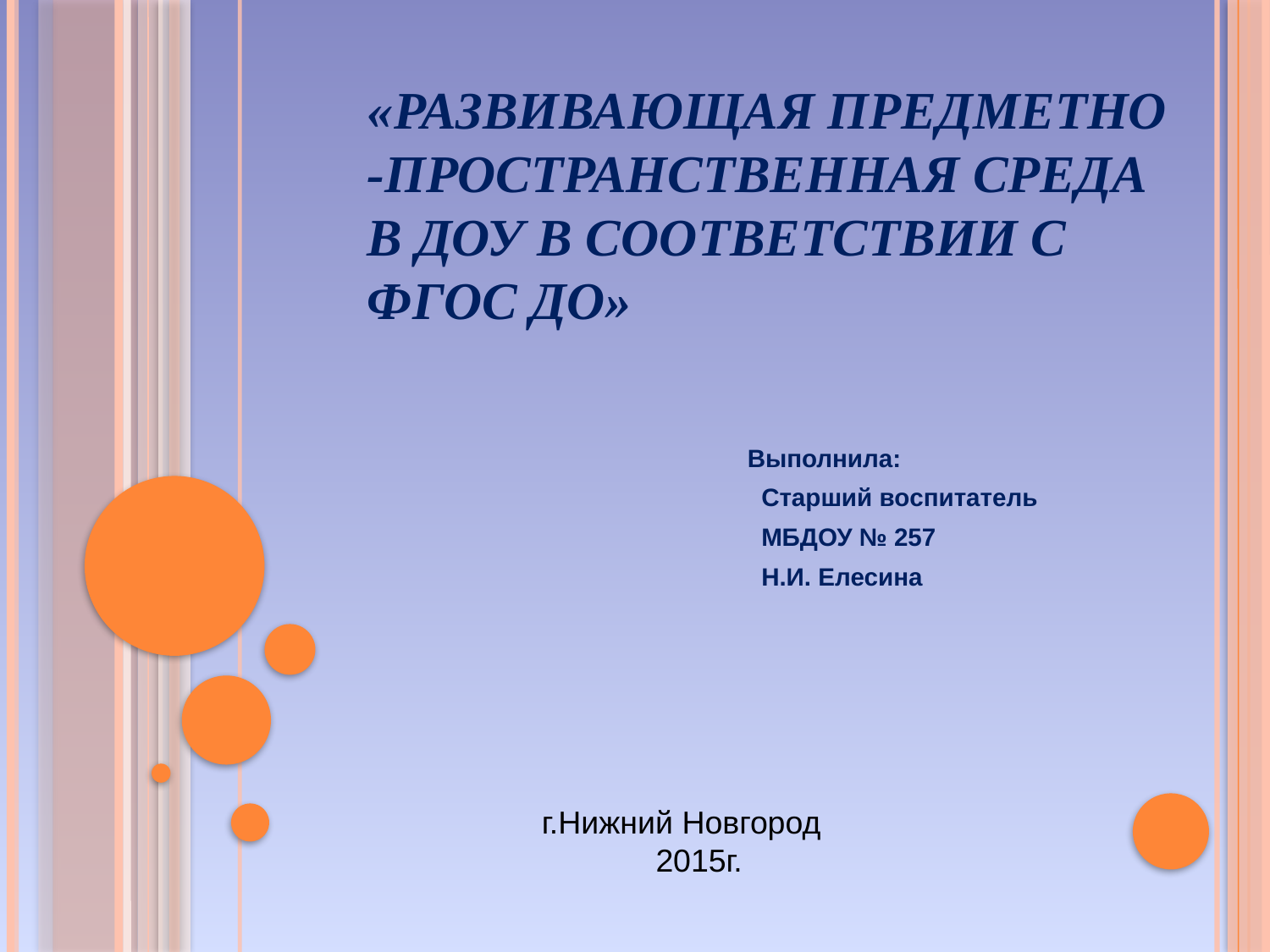

# «Развивающая предметно -пространственная среда в ДОУ в соответствии с ФГОС ДО»
Выполнила:
  Старший воспитатель
  МБДОУ № 257
  Н.И. Елесина

г.Нижний Новгород
2015г.